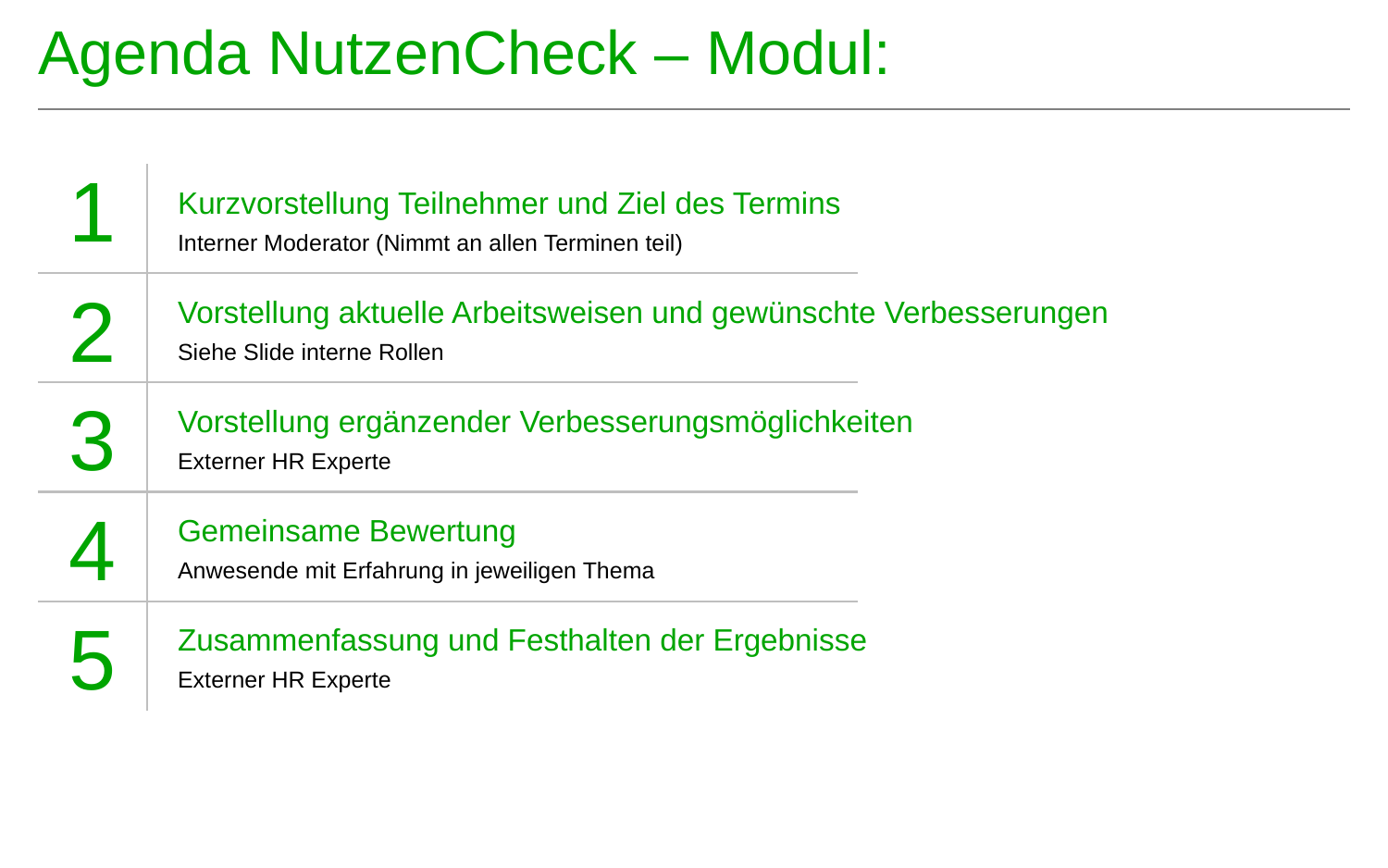

# Agenda NutzenCheck – Modul:
Kurzvorstellung Teilnehmer und Ziel des Termins
Interner Moderator (Nimmt an allen Terminen teil)
Vorstellung aktuelle Arbeitsweisen und gewünschte Verbesserungen
Siehe Slide interne Rollen
Vorstellung ergänzender Verbesserungsmöglichkeiten
Externer HR Experte
Gemeinsame Bewertung
Anwesende mit Erfahrung in jeweiligen Thema
Zusammenfassung und Festhalten der Ergebnisse
Externer HR Experte